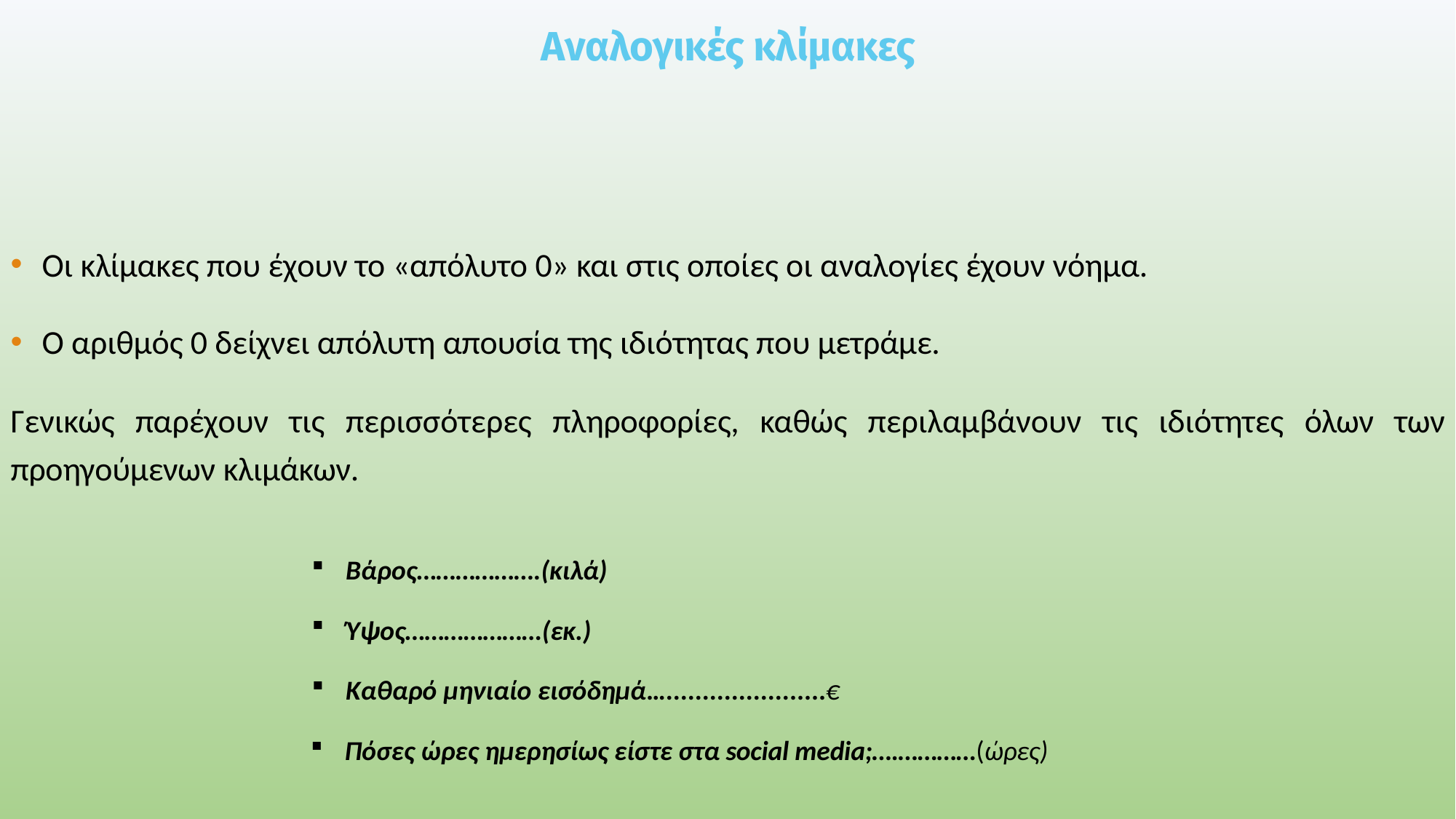

# Αναλογικές κλίμακες
Οι κλίμακες που έχουν το «απόλυτο 0» και στις οποίες οι αναλογίες έχουν νόημα.

Ο αριθμός 0 δείχνει απόλυτη απουσία της ιδιότητας που μετράμε.

Γενικώς παρέχουν τις περισσότερες πληροφορίες, καθώς περιλαμβάνουν τις ιδιότητες όλων των προηγούμενων κλιμάκων.
Βάρος……………….(κιλά)
Ύψος…………………(εκ.)
Καθαρό μηνιαίο εισόδημά…......................€
Πόσες ώρες ημερησίως είστε στα social media;….…………(ώρες)